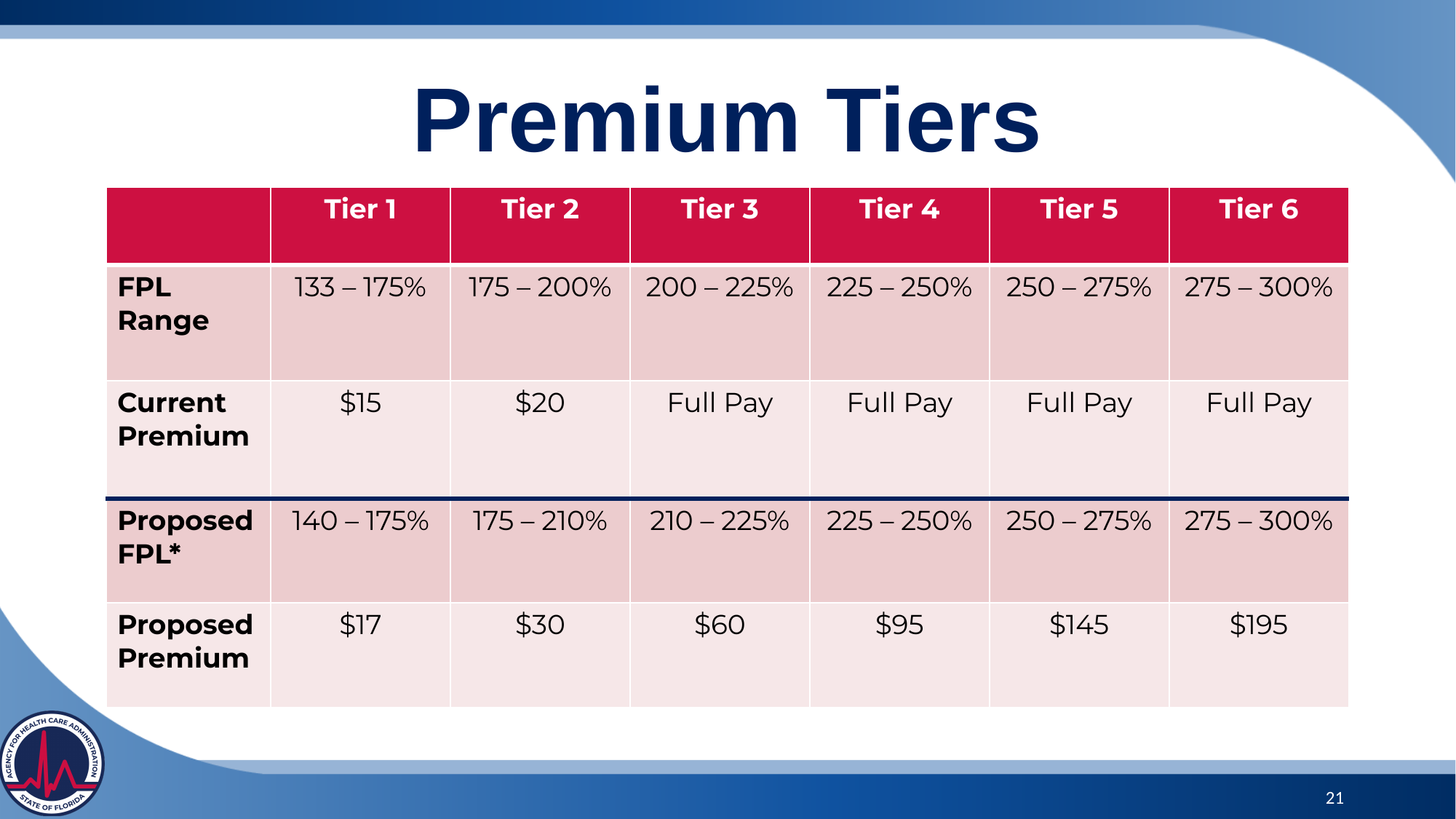

Premium Tiers
|  | Tier 1 | Tier 2 | Tier 3 | Tier 4 | Tier 5 | Tier 6 |
| --- | --- | --- | --- | --- | --- | --- |
| FPL Range | 133 – 175% | 175 – 200% | 200 – 225% | 225 – 250% | 250 – 275% | 275 – 300% |
| Current Premium | $15 | $20 | Full Pay | Full Pay | Full Pay | Full Pay |
| Proposed FPL\* | 140 – 175% | 175 – 210% | 210 – 225% | 225 – 250% | 250 – 275% | 275 – 300% |
| Proposed Premium | $17 | $30 | $60 | $95 | $145 | $195 |
21